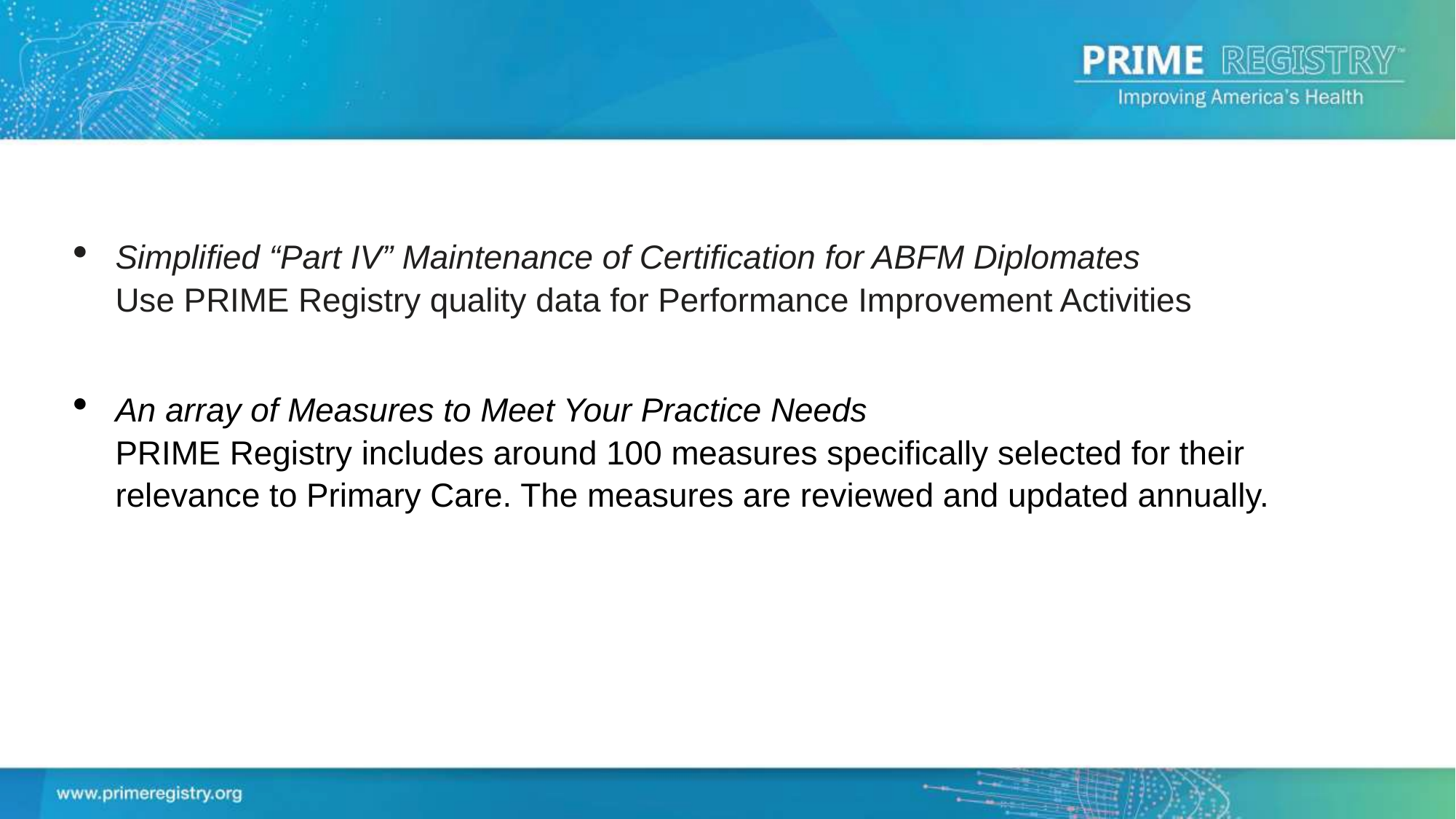

Simplified “Part IV” Maintenance of Certification for ABFM Diplomates
Use PRIME Registry quality data for Performance Improvement Activities

An array of Measures to Meet Your Practice Needs
PRIME Registry includes around 100 measures specifically selected for their relevance to Primary Care. The measures are reviewed and updated annually.